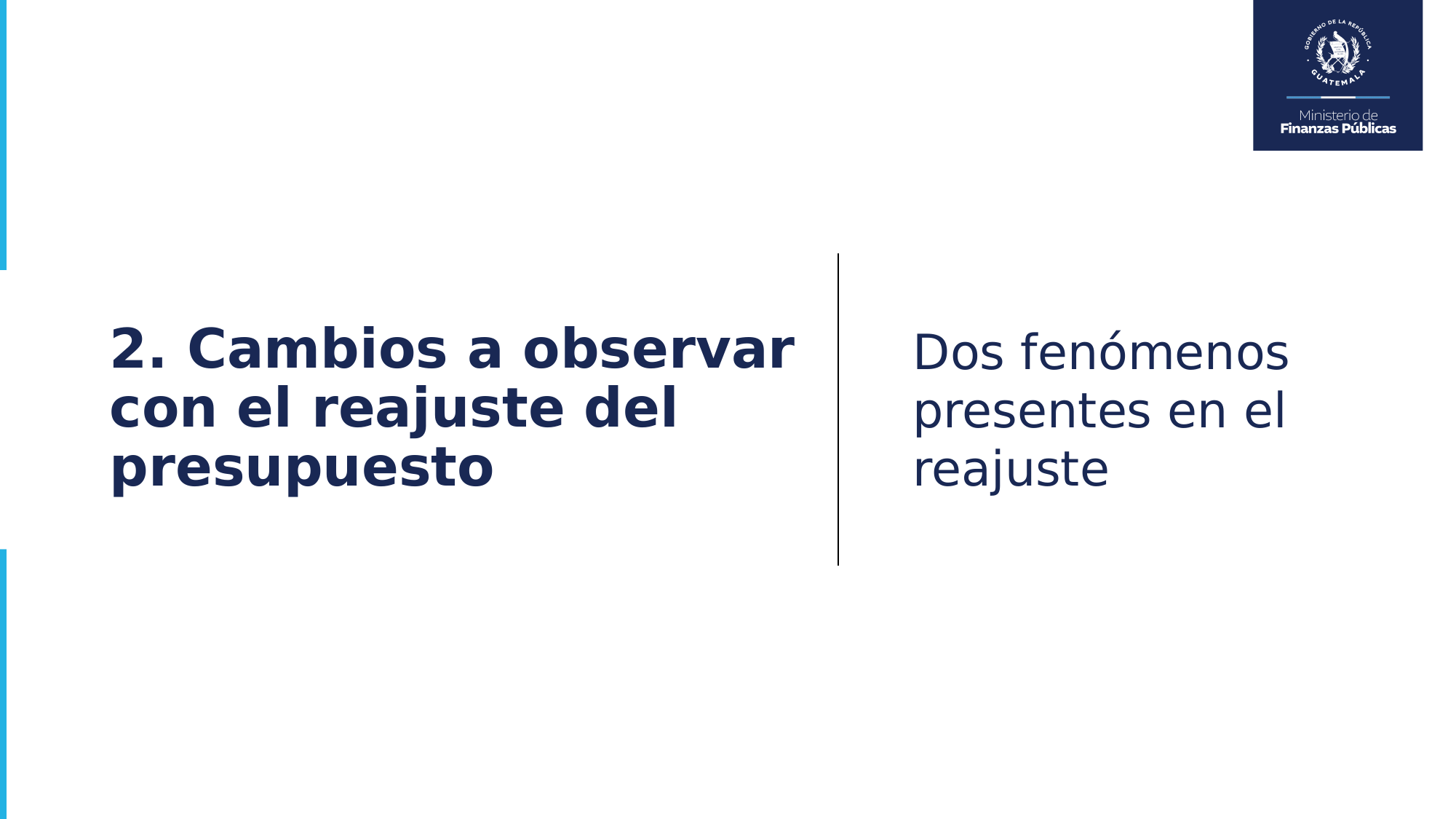

# 2. Cambios a observar con el reajuste del presupuesto
Dos fenómenos presentes en el reajuste